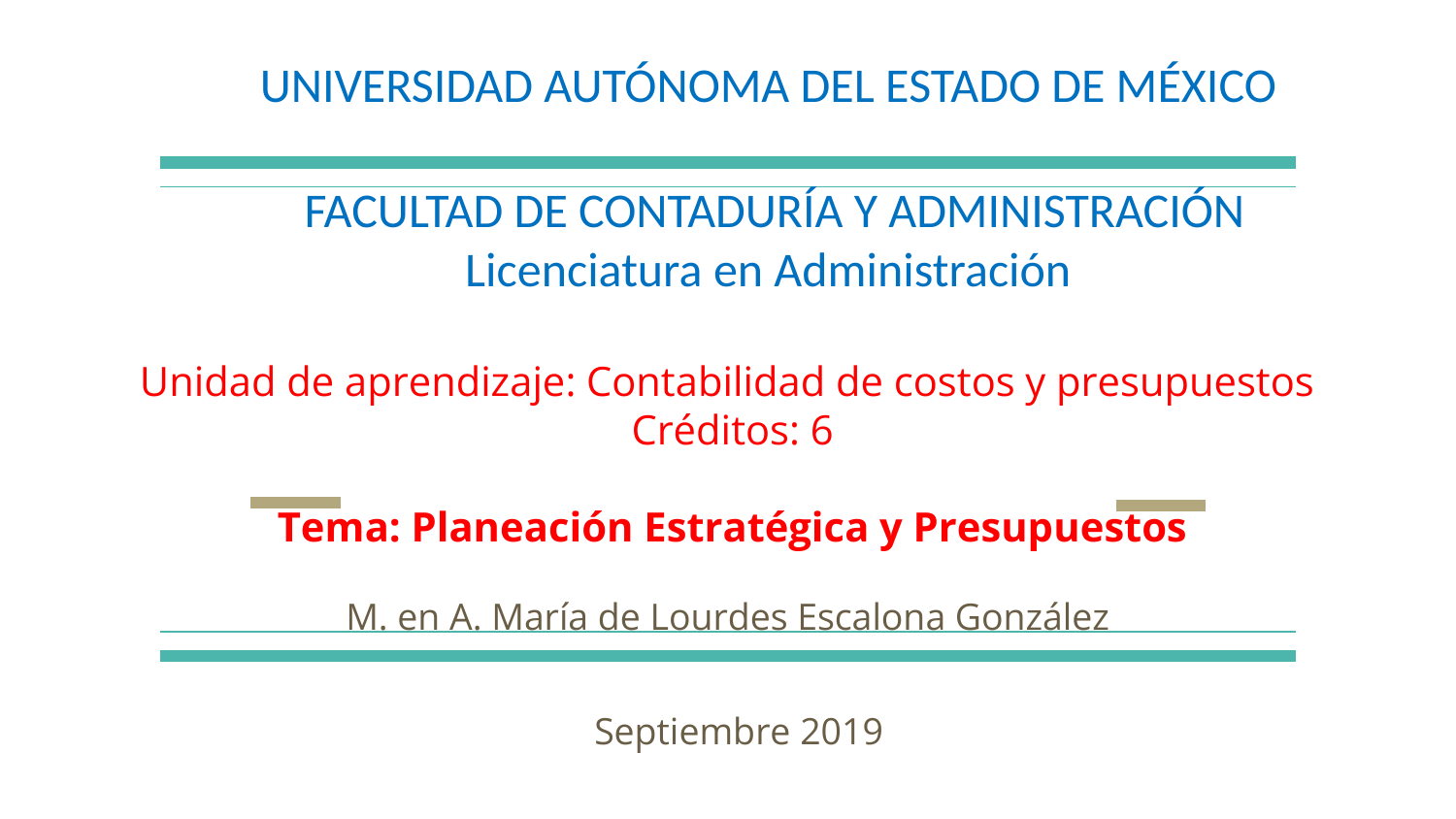

# UNIVERSIDAD AUTÓNOMA DEL ESTADO DE MÉXICO FACULTAD DE CONTADURÍA Y ADMINISTRACIÓN Licenciatura en Administración
Unidad de aprendizaje: Contabilidad de costos y presupuestos
Créditos: 6

Tema: Planeación Estratégica y Presupuestos

M. en A. María de Lourdes Escalona González

 Septiembre 2019